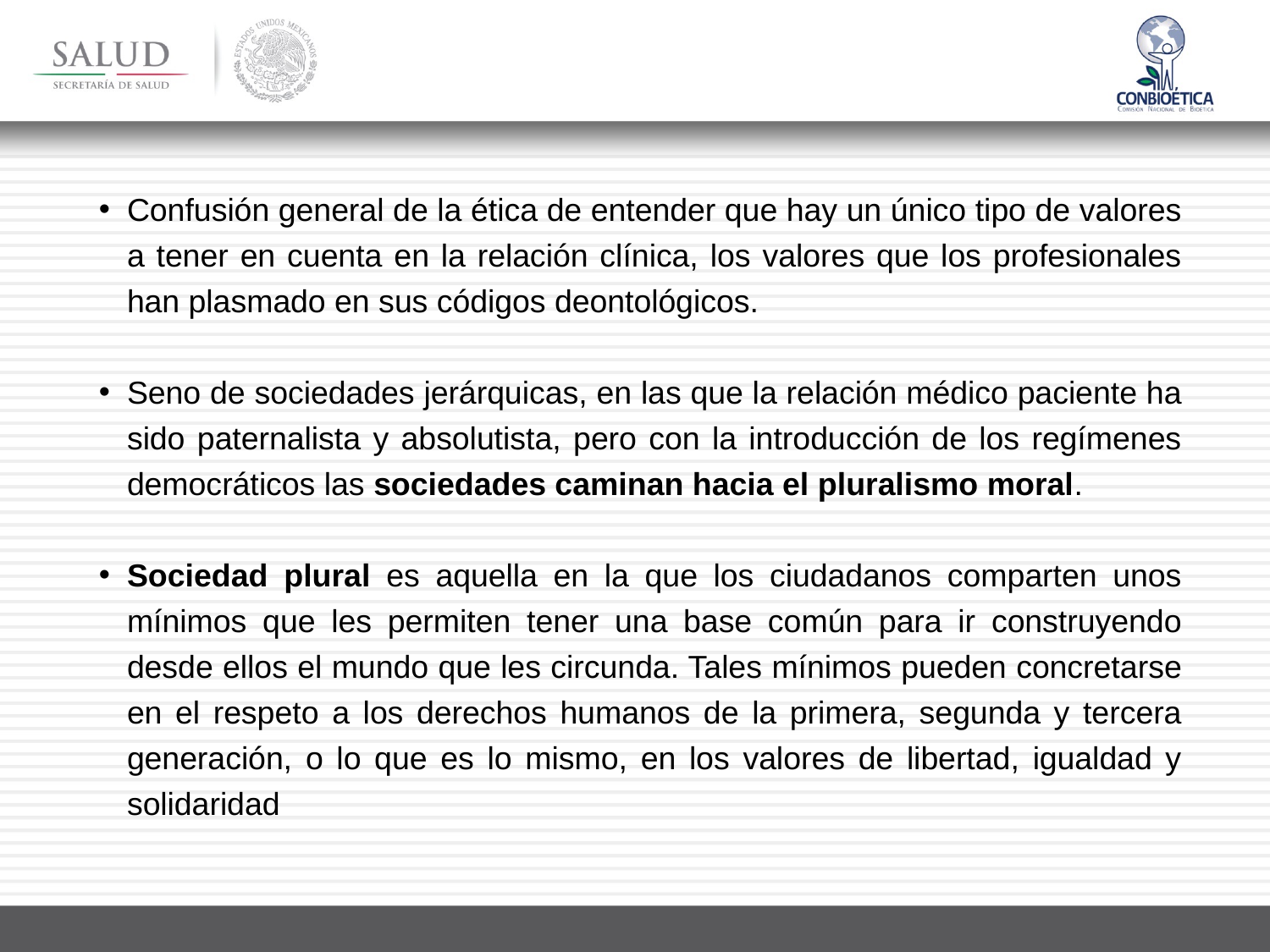

Confusión general de la ética de entender que hay un único tipo de valores a tener en cuenta en la relación clínica, los valores que los profesionales han plasmado en sus códigos deontológicos.

Seno de sociedades jerárquicas, en las que la relación médico paciente ha sido paternalista y absolutista, pero con la introducción de los regímenes democráticos las sociedades caminan hacia el pluralismo moral.

Sociedad plural es aquella en la que los ciudadanos comparten unos mínimos que les permiten tener una base común para ir construyendo desde ellos el mundo que les circunda. Tales mínimos pueden concretarse en el respeto a los derechos humanos de la primera, segunda y tercera generación, o lo que es lo mismo, en los valores de libertad, igualdad y solidaridad